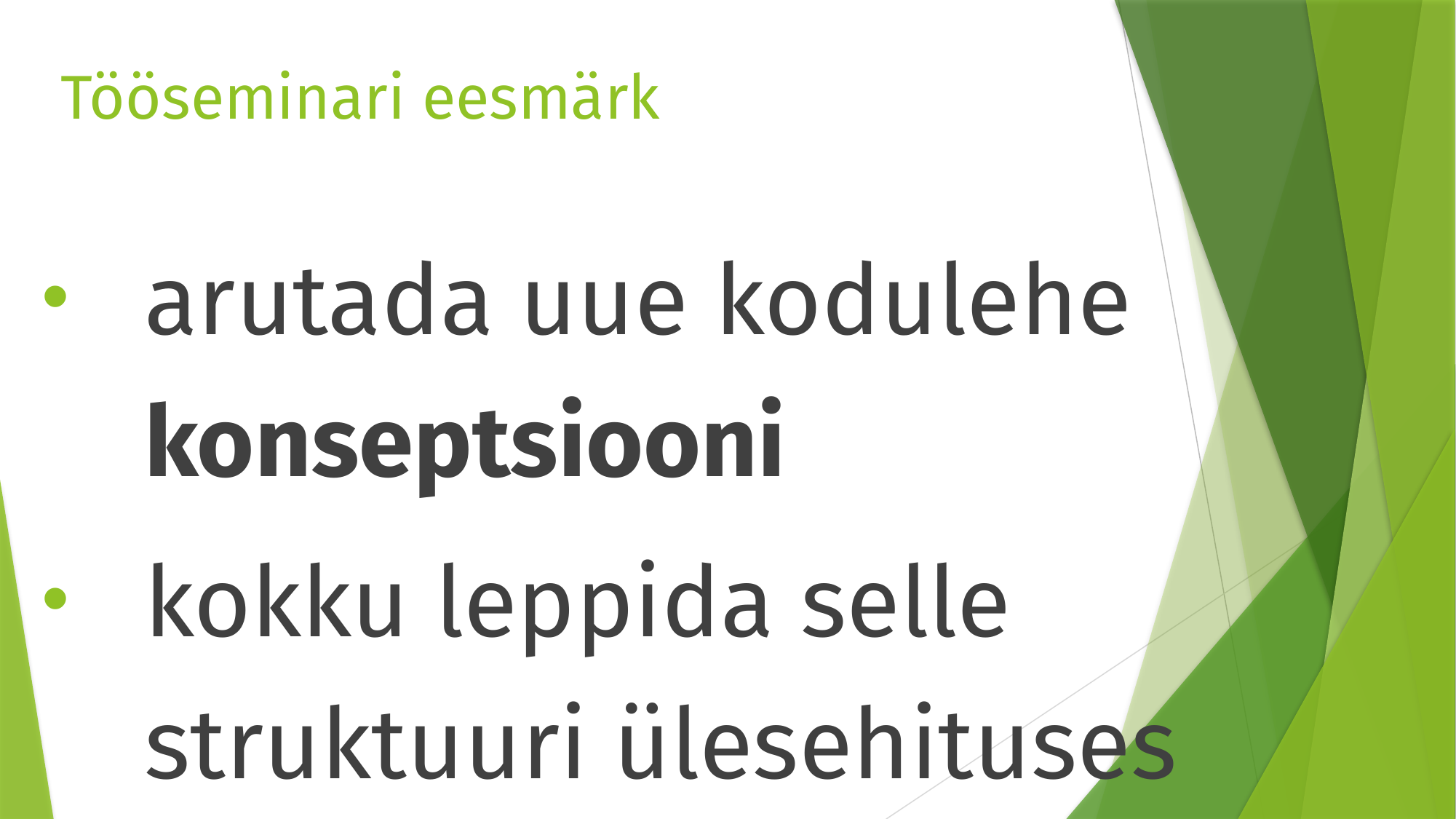

# Tööseminari eesmärk
arutada uue kodulehe konseptsiooni
kokku leppida selle struktuuri ülesehituses